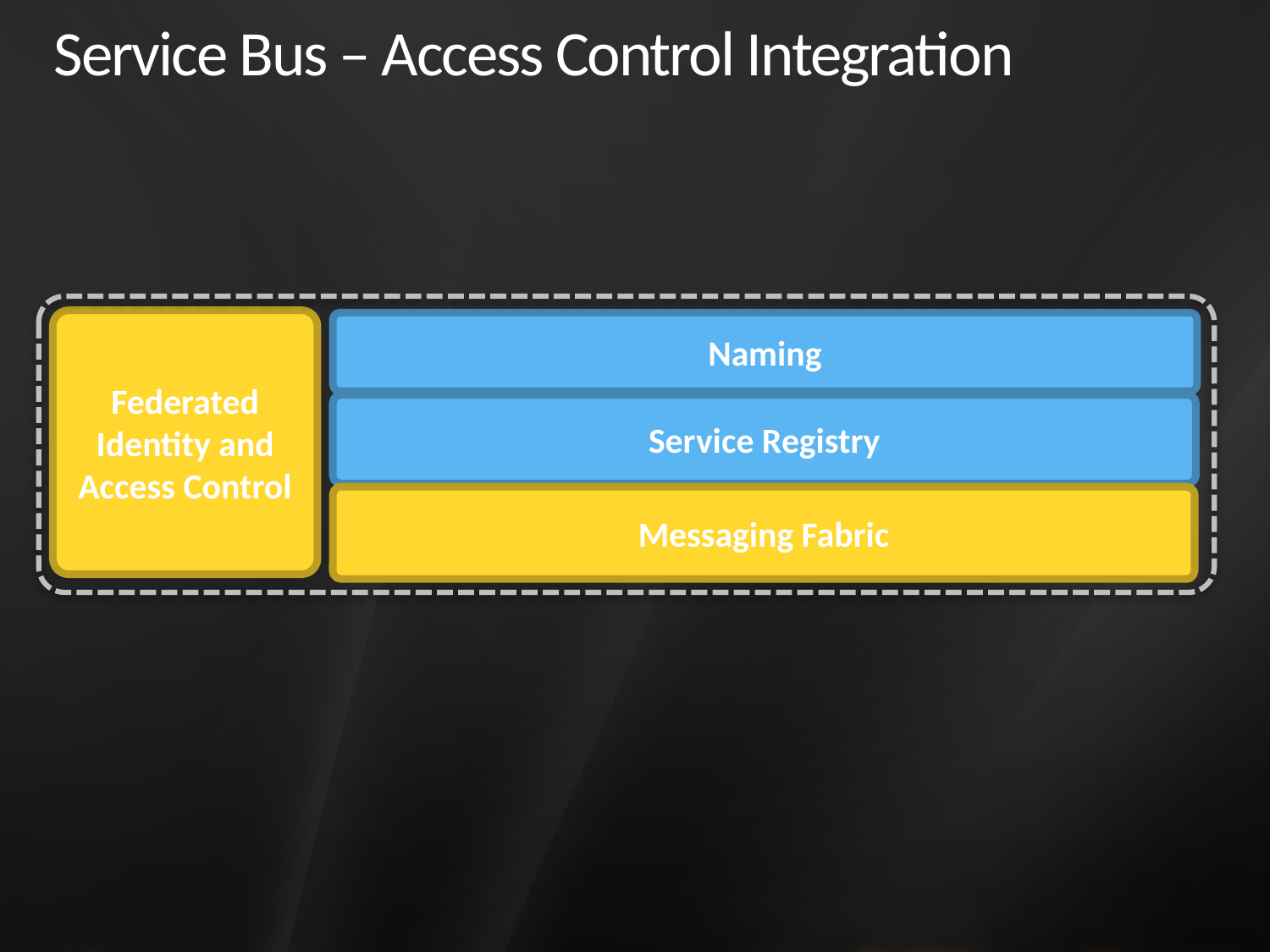

# Service Bus – Access Control Integration

Federated Identity and Access Control
Naming
Service Registry
Messaging Fabric